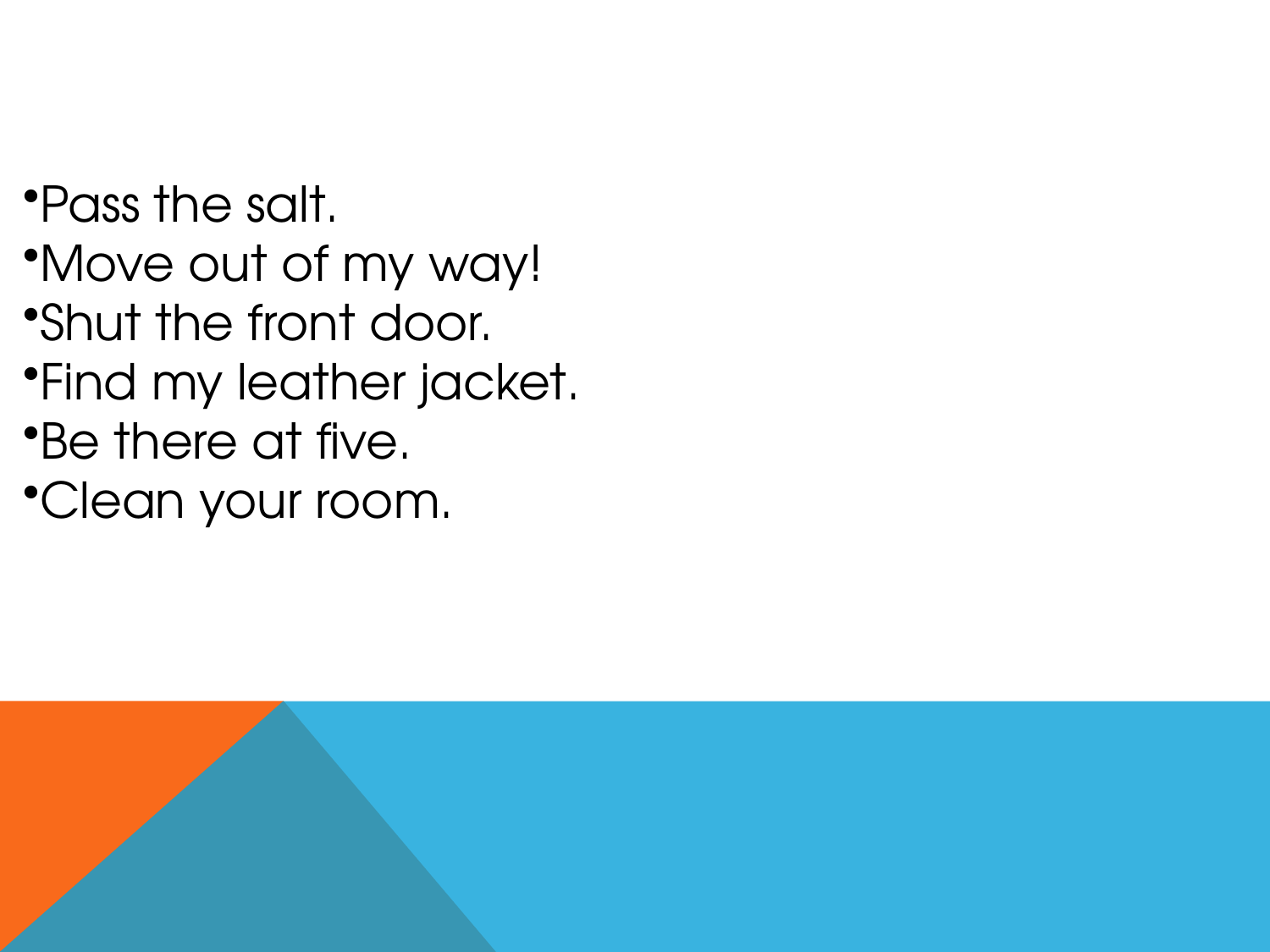

Pass the salt.
Move out of my way!
Shut the front door.
Find my leather jacket.
Be there at five.
Clean your room.